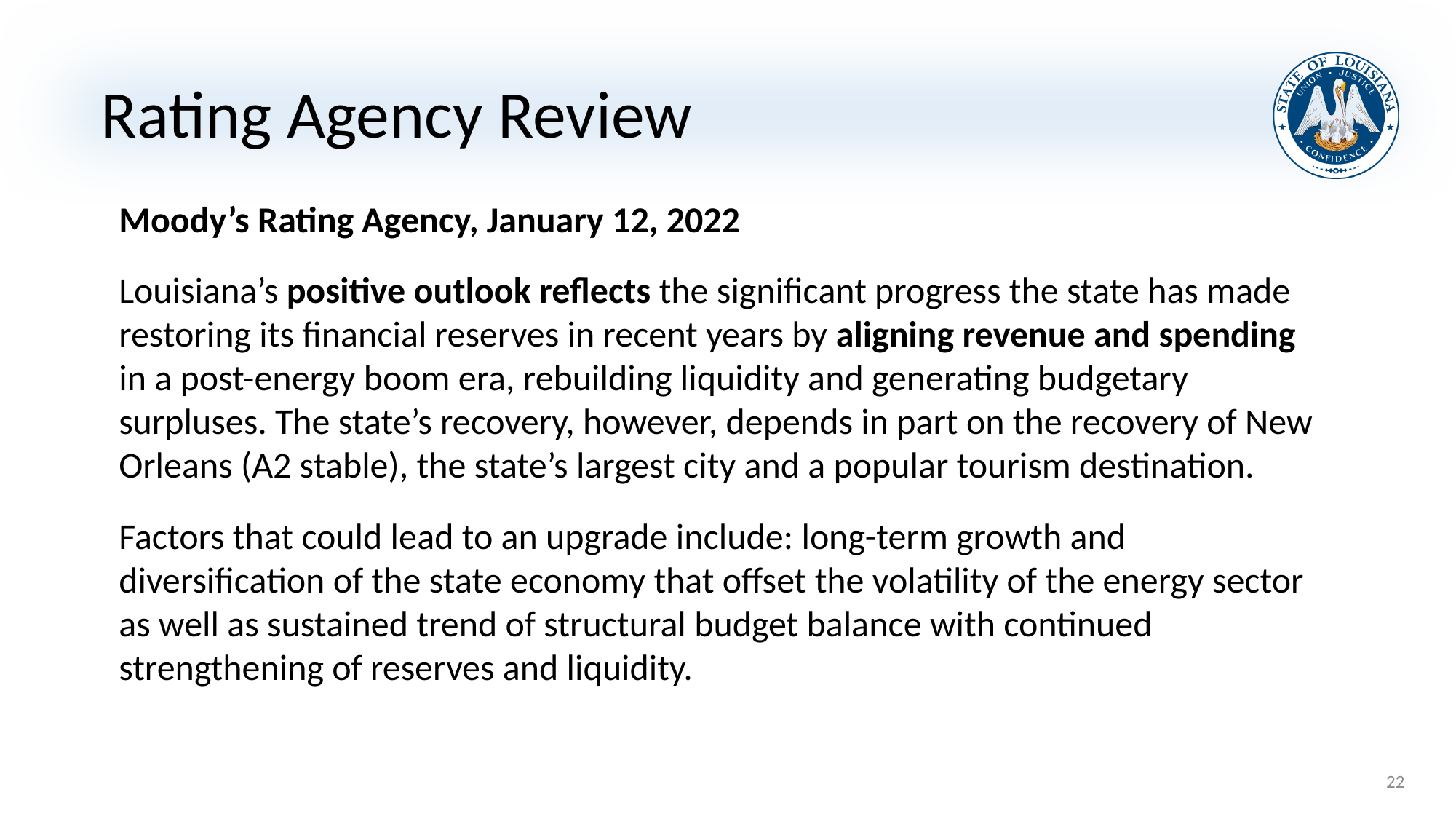

# Rating Agency Review
Moody’s Rating Agency, January 12, 2022
Louisiana’s positive outlook reflects the significant progress the state has made restoring its financial reserves in recent years by aligning revenue and spending in a post-energy boom era, rebuilding liquidity and generating budgetary surpluses. The state’s recovery, however, depends in part on the recovery of New Orleans (A2 stable), the state’s largest city and a popular tourism destination.
Factors that could lead to an upgrade include: long-term growth and diversification of the state economy that offset the volatility of the energy sector as well as sustained trend of structural budget balance with continued strengthening of reserves and liquidity.

22